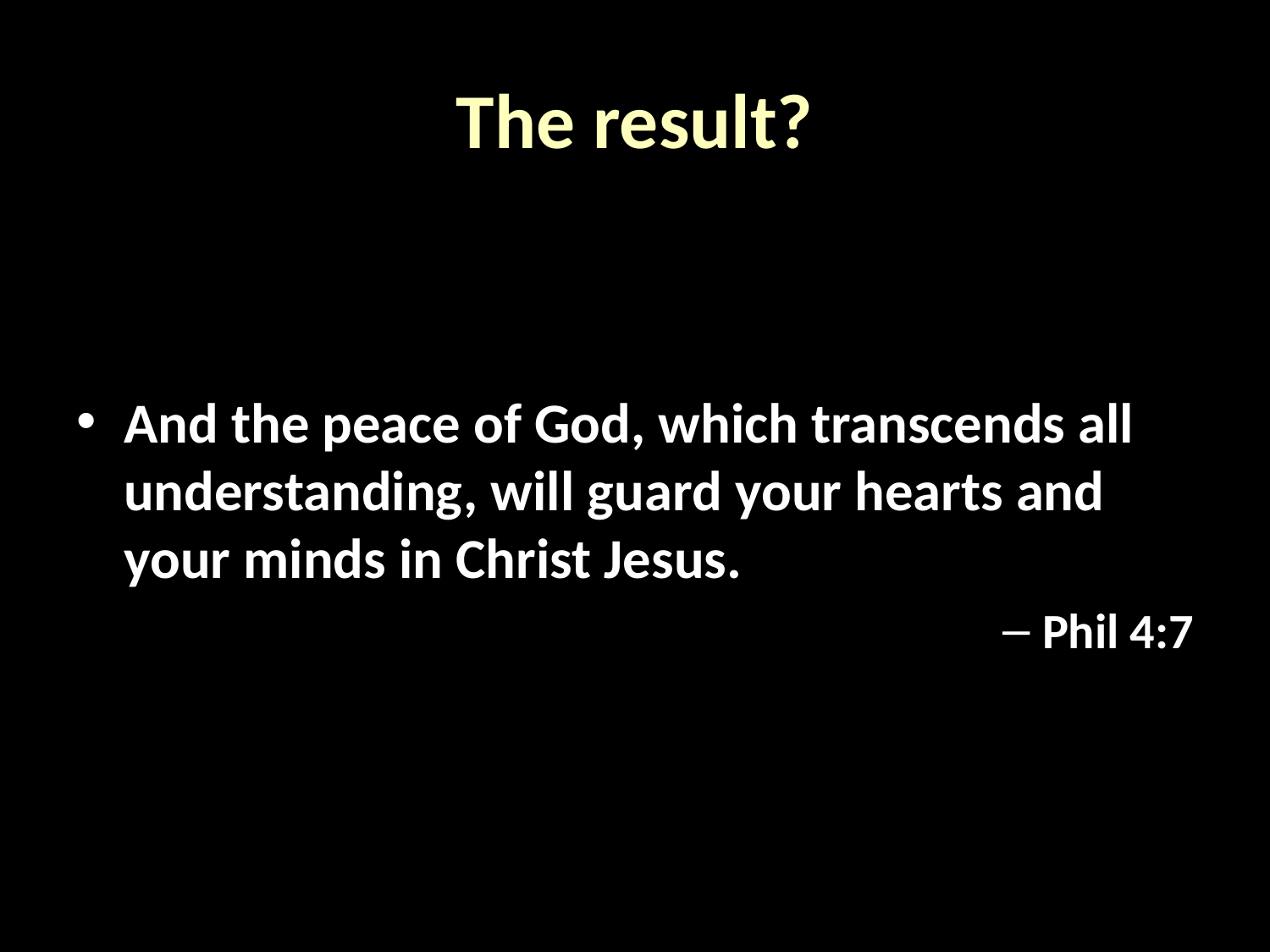

# The result?

And the peace of God, which transcends all understanding, will guard your hearts and your minds in Christ Jesus.
Phil 4:7